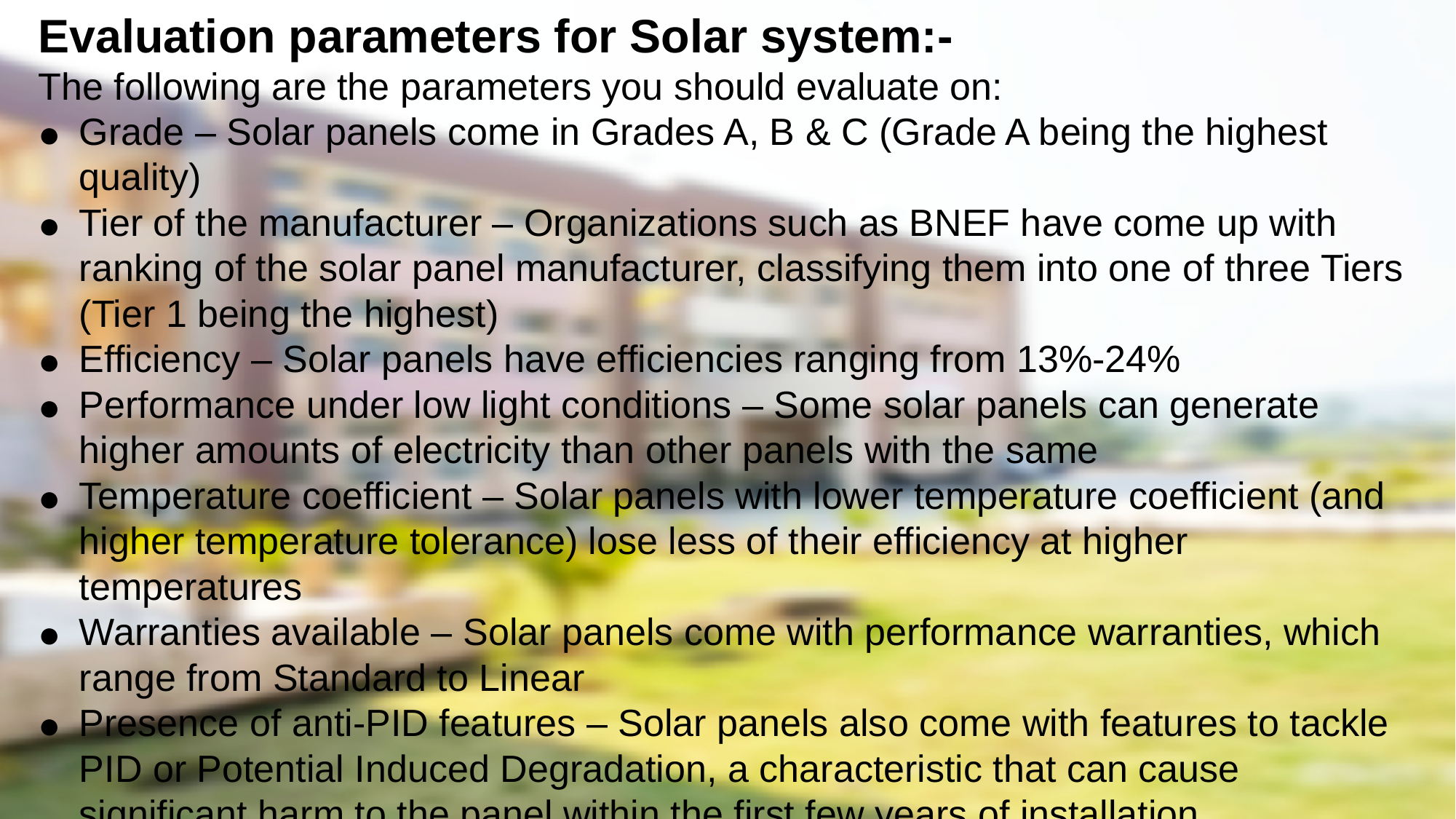

Evaluation parameters for Solar system:-
The following are the parameters you should evaluate on:
Grade – Solar panels come in Grades A, B & C (Grade A being the highest quality)
Tier of the manufacturer – Organizations such as BNEF have come up with ranking of the solar panel manufacturer, classifying them into one of three Tiers (Tier 1 being the highest)
Efficiency – Solar panels have efficiencies ranging from 13%-24%
Performance under low light conditions – Some solar panels can generate higher amounts of electricity than other panels with the same
Temperature coefficient – Solar panels with lower temperature coefficient (and higher temperature tolerance) lose less of their efficiency at higher temperatures
Warranties available – Solar panels come with performance warranties, which range from Standard to Linear
Presence of anti-PID features – Solar panels also come with features to tackle PID or Potential Induced Degradation, a characteristic that can cause significant harm to the panel within the first few years of installation.